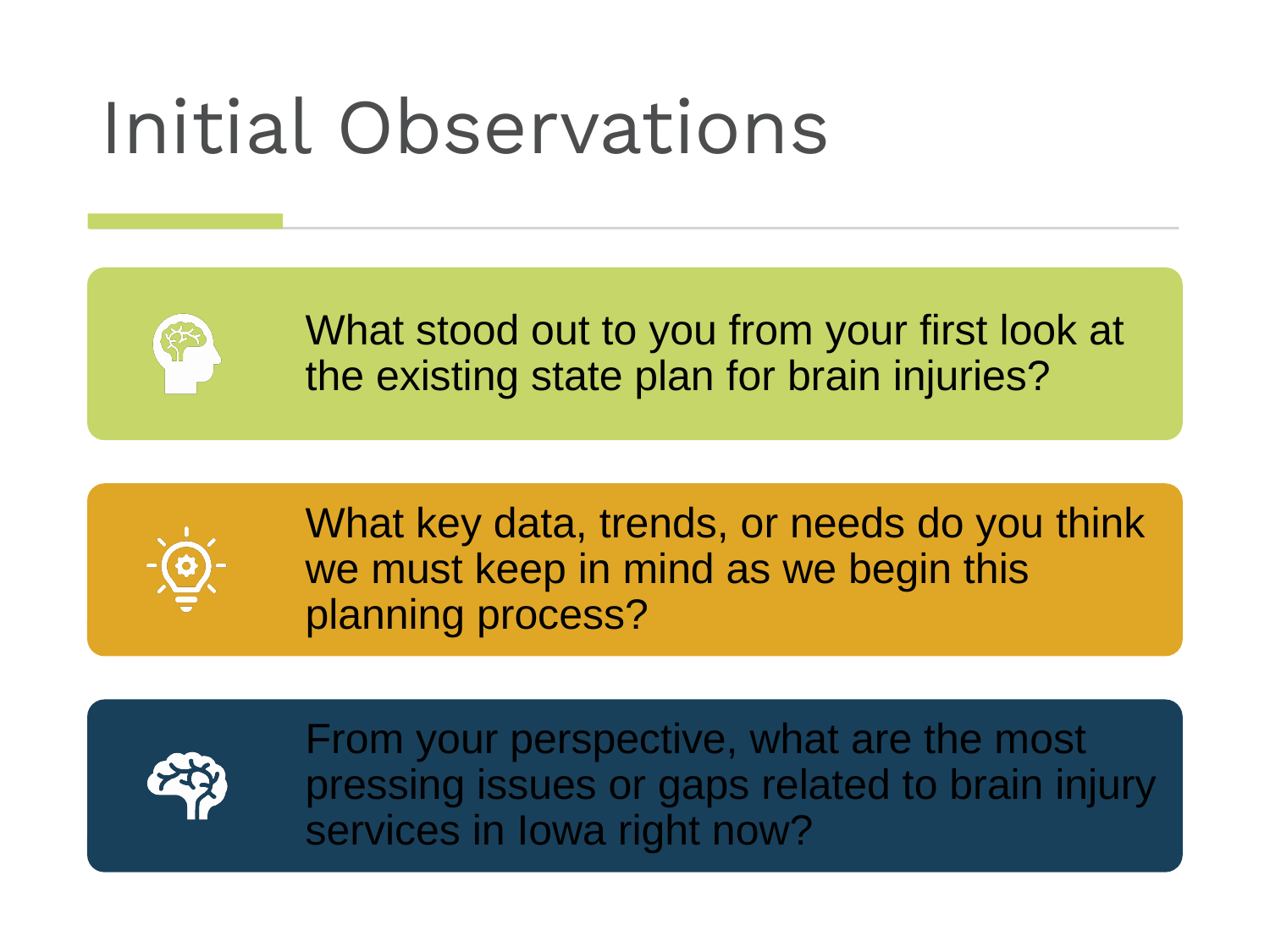

# Initial Observations

What stood out to you from your first look at the existing state plan for brain injuries?
What key data, trends, or needs do you think we must keep in mind as we begin this planning process?
From your perspective, what are the most pressing issues or gaps related to brain injury services in Iowa right now?